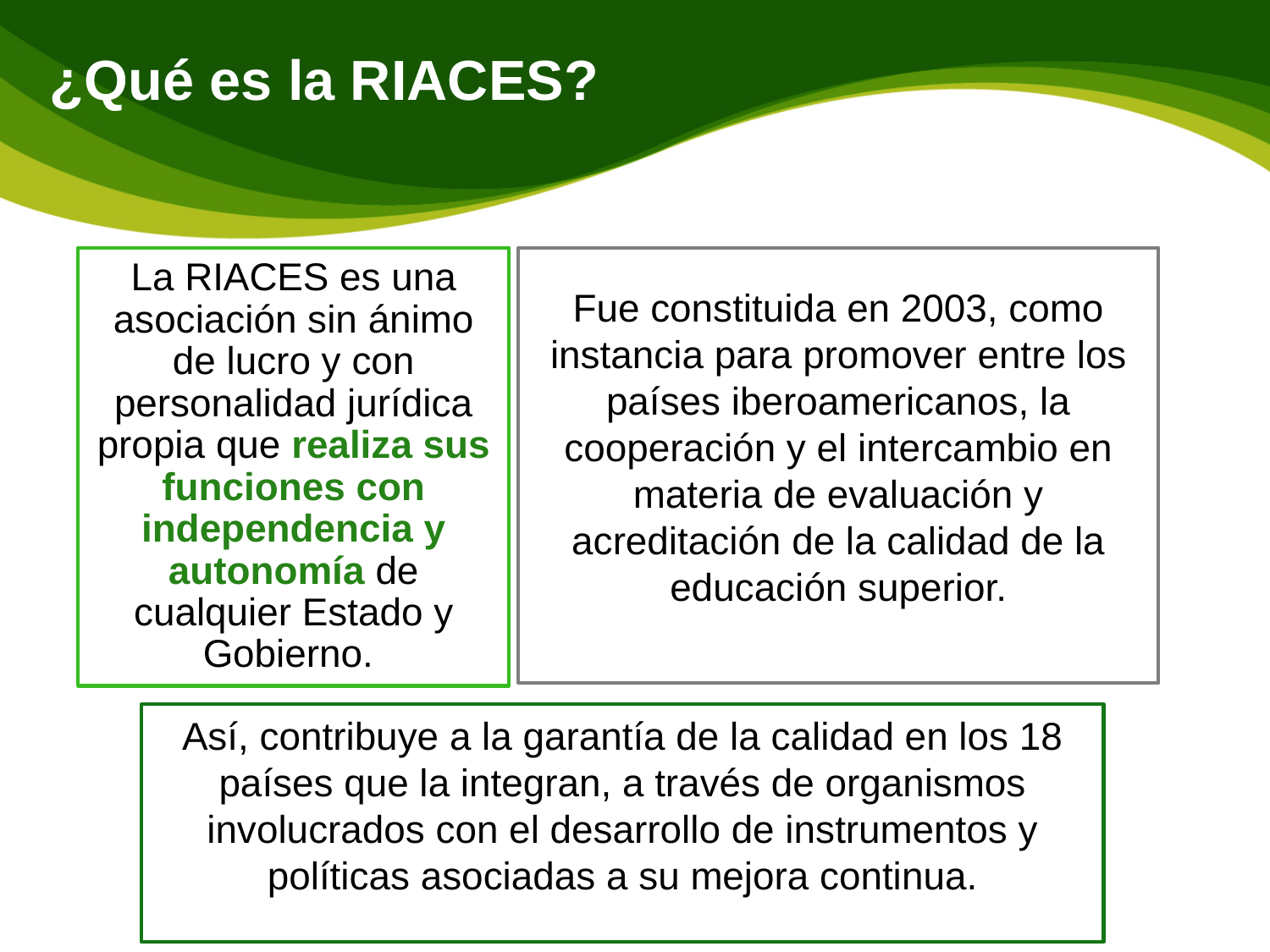

¿Qué es la RIACES?
La RIACES es una asociación sin ánimo de lucro y con personalidad jurídica propia que realiza sus funciones con independencia y autonomía de cualquier Estado y Gobierno.
Fue constituida en 2003, como instancia para promover entre los países iberoamericanos, la cooperación y el intercambio en materia de evaluación y acreditación de la calidad de la educación superior.

Así, contribuye a la garantía de la calidad en los 18 países que la integran, a través de organismos involucrados con el desarrollo de instrumentos y políticas asociadas a su mejora continua.